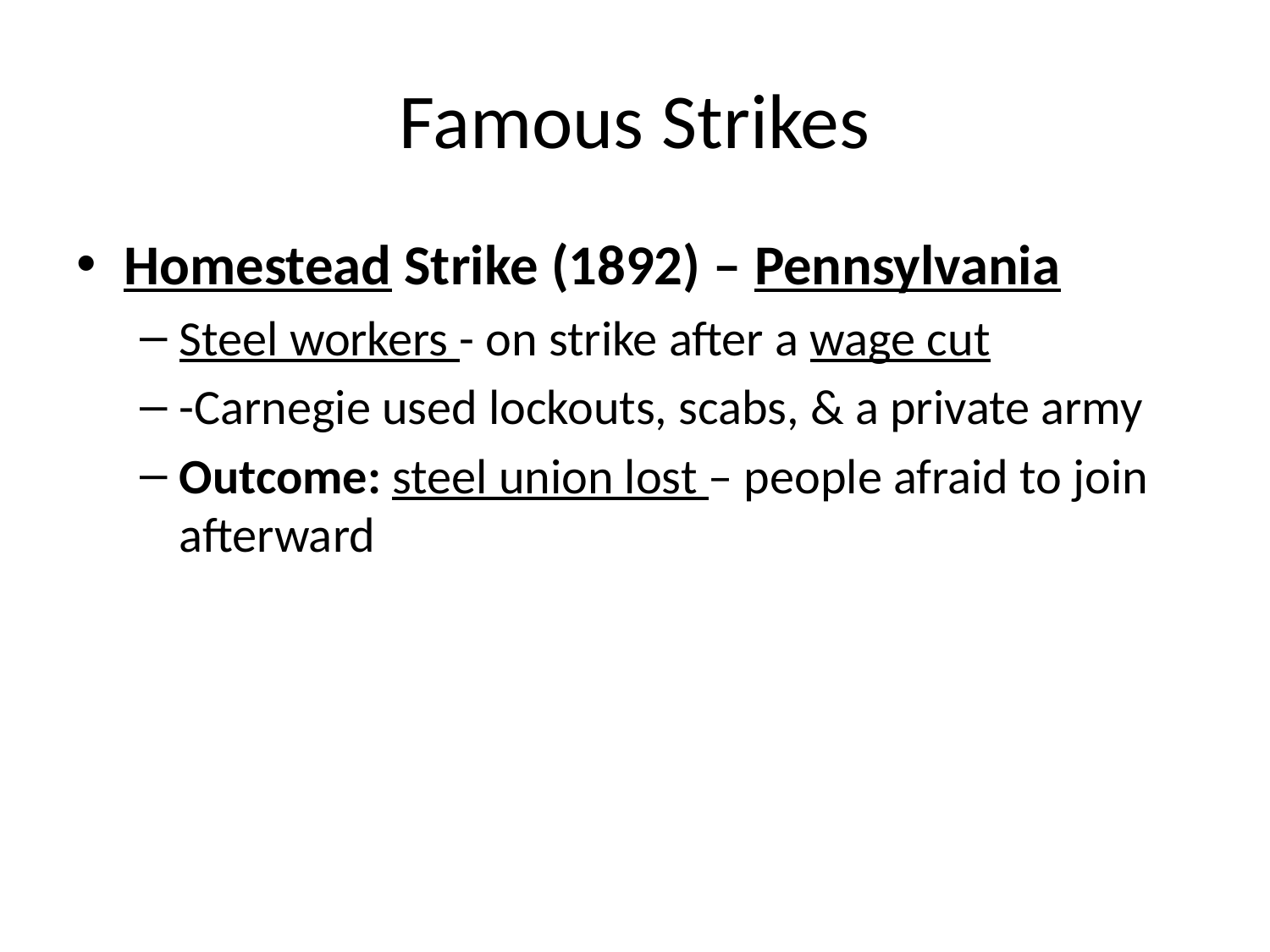

# Famous Strikes
Homestead Strike (1892) – Pennsylvania
Steel workers - on strike after a wage cut
-Carnegie used lockouts, scabs, & a private army
Outcome: steel union lost – people afraid to join afterward